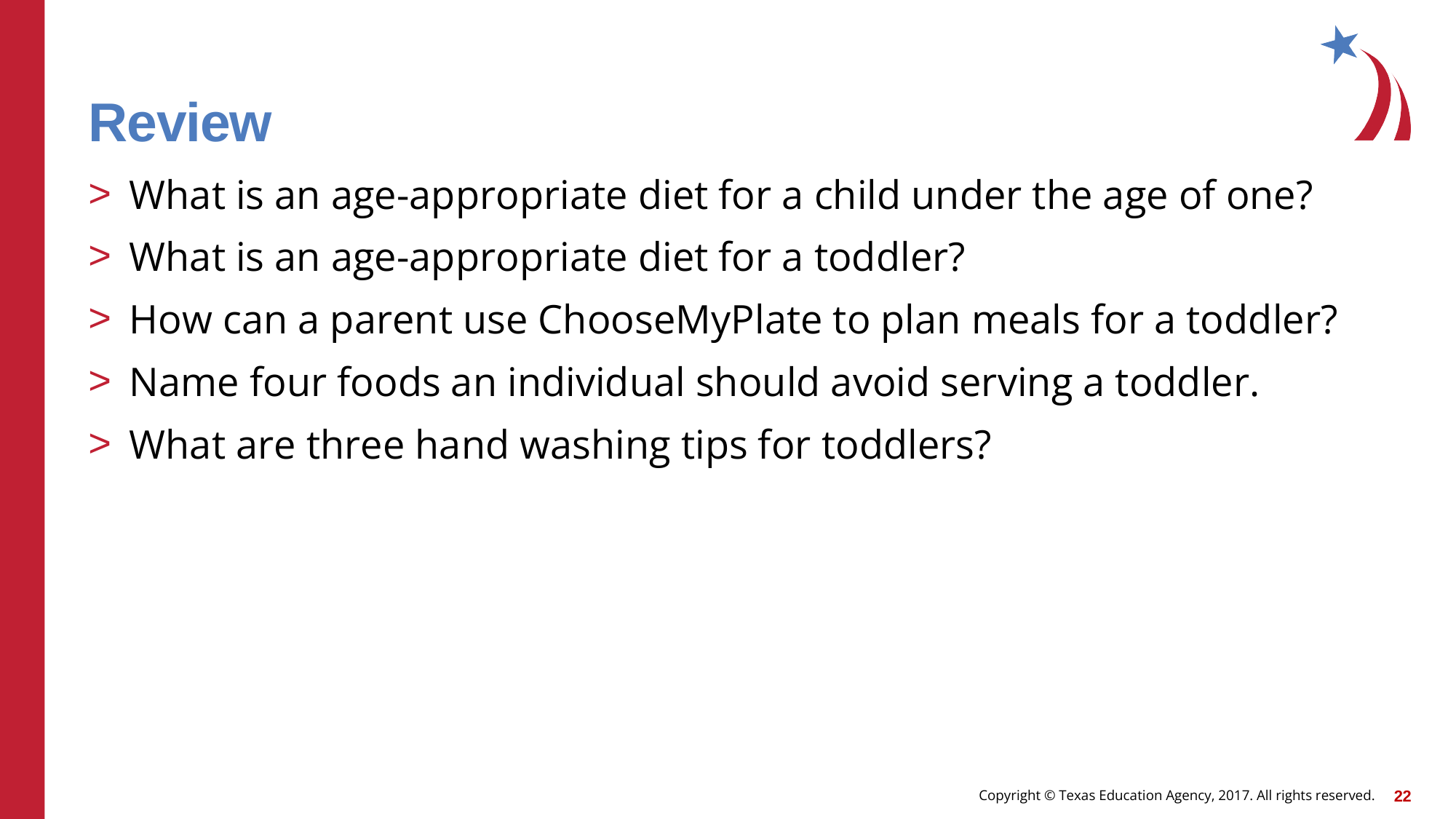

# Review
What is an age-appropriate diet for a child under the age of one?
What is an age-appropriate diet for a toddler?
How can a parent use ChooseMyPlate to plan meals for a toddler?
Name four foods an individual should avoid serving a toddler.
What are three hand washing tips for toddlers?